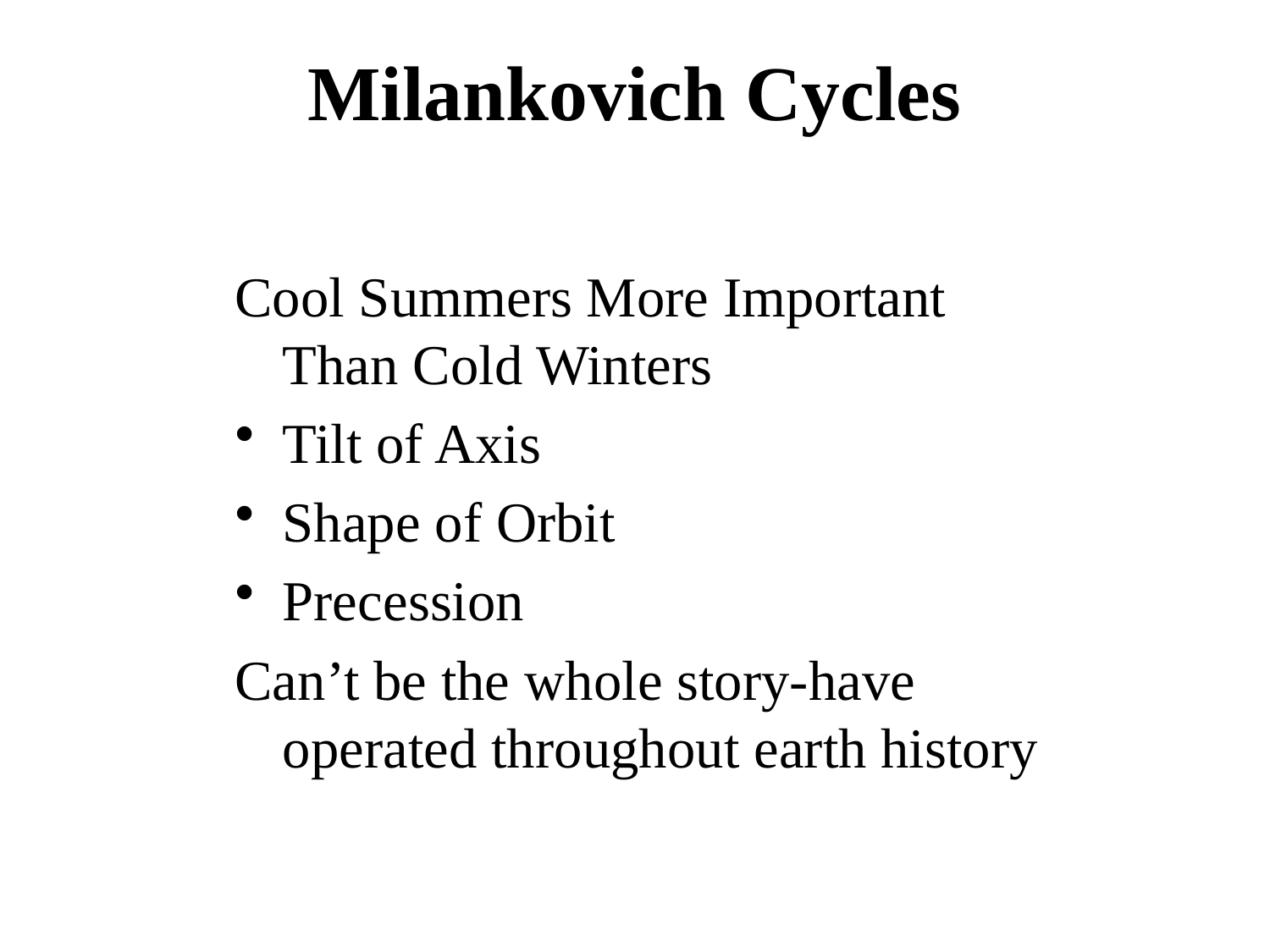

# Milankovich Cycles
Cool Summers More Important Than Cold Winters
Tilt of Axis
Shape of Orbit
Precession
Can’t be the whole story-have operated throughout earth history